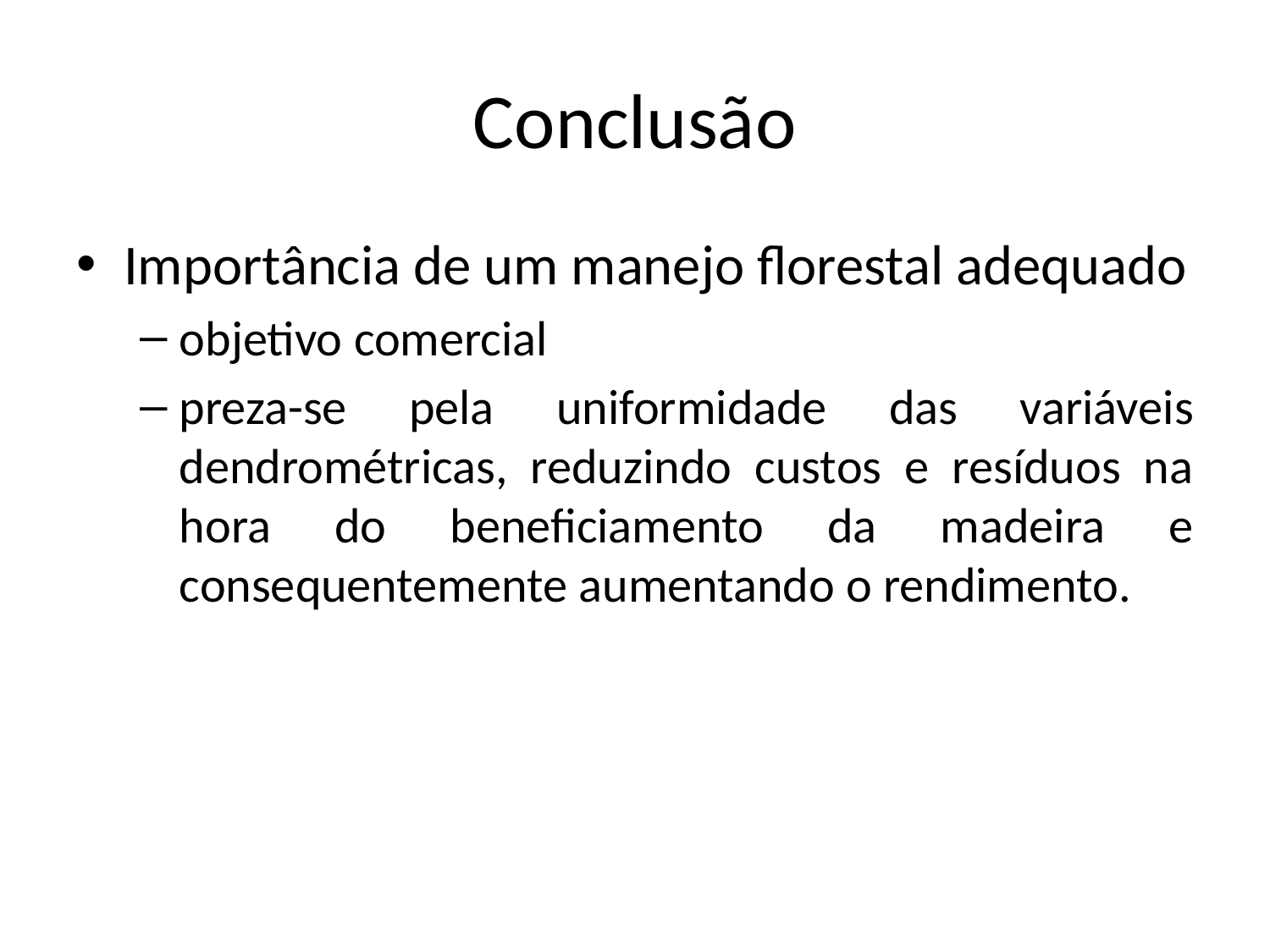

# Conclusão
Importância de um manejo florestal adequado
objetivo comercial
preza-se pela uniformidade das variáveis dendrométricas, reduzindo custos e resíduos na hora do beneficiamento da madeira e consequentemente aumentando o rendimento.